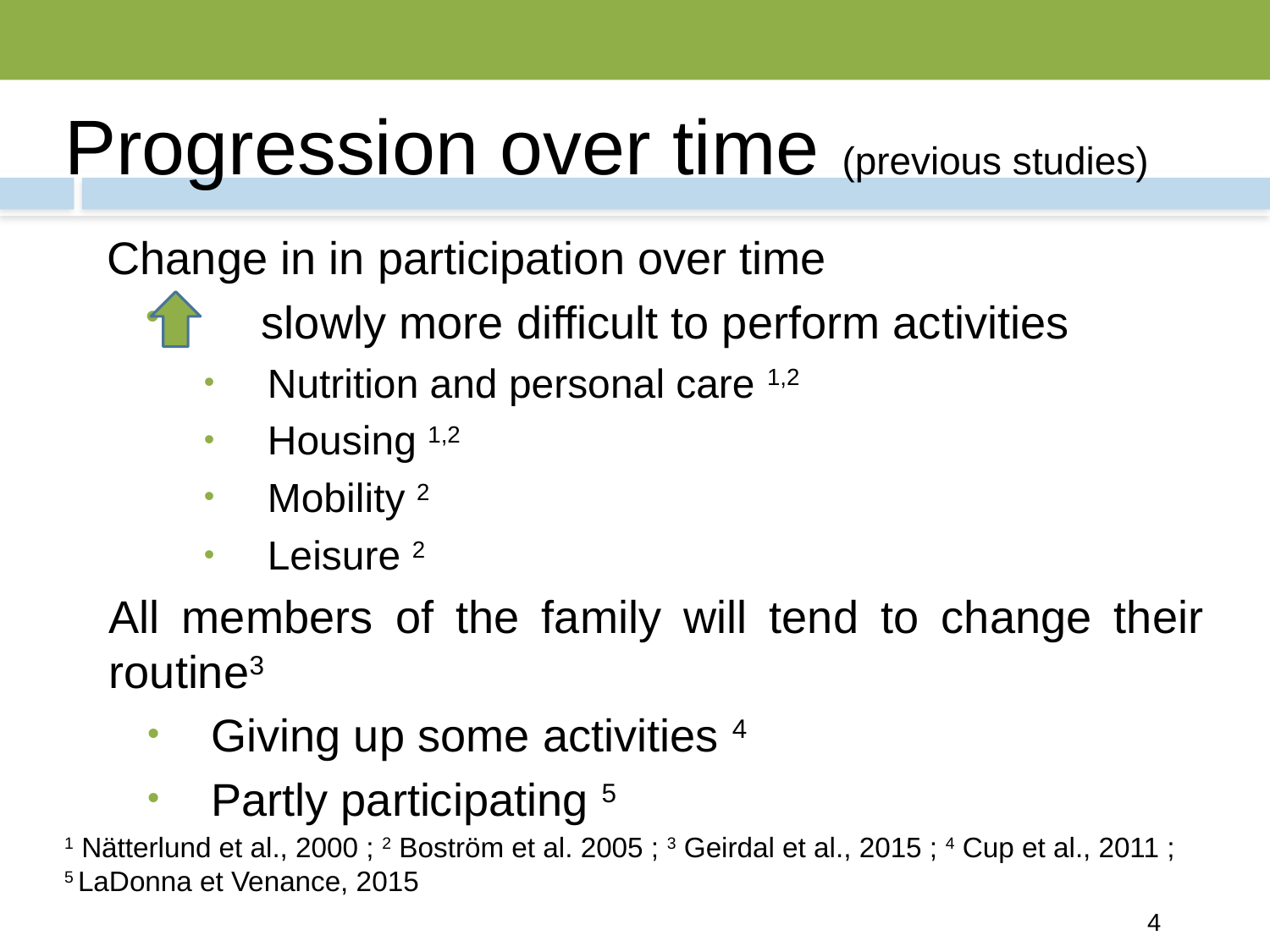

# Progression over time (previous studies)
Change in in participation over time
      slowly more difficult to perform activities
Nutrition and personal care 1,2
Housing 1,2
Mobility 2
Leisure 2
All members of the family will tend to change their routine3
Giving up some activities 4
Partly participating 5

1 Nätterlund et al., 2000 ; 2 Boström et al. 2005 ; 3 Geirdal et al., 2015 ; 4 Cup et al., 2011 ;
5 LaDonna et Venance, 2015
4